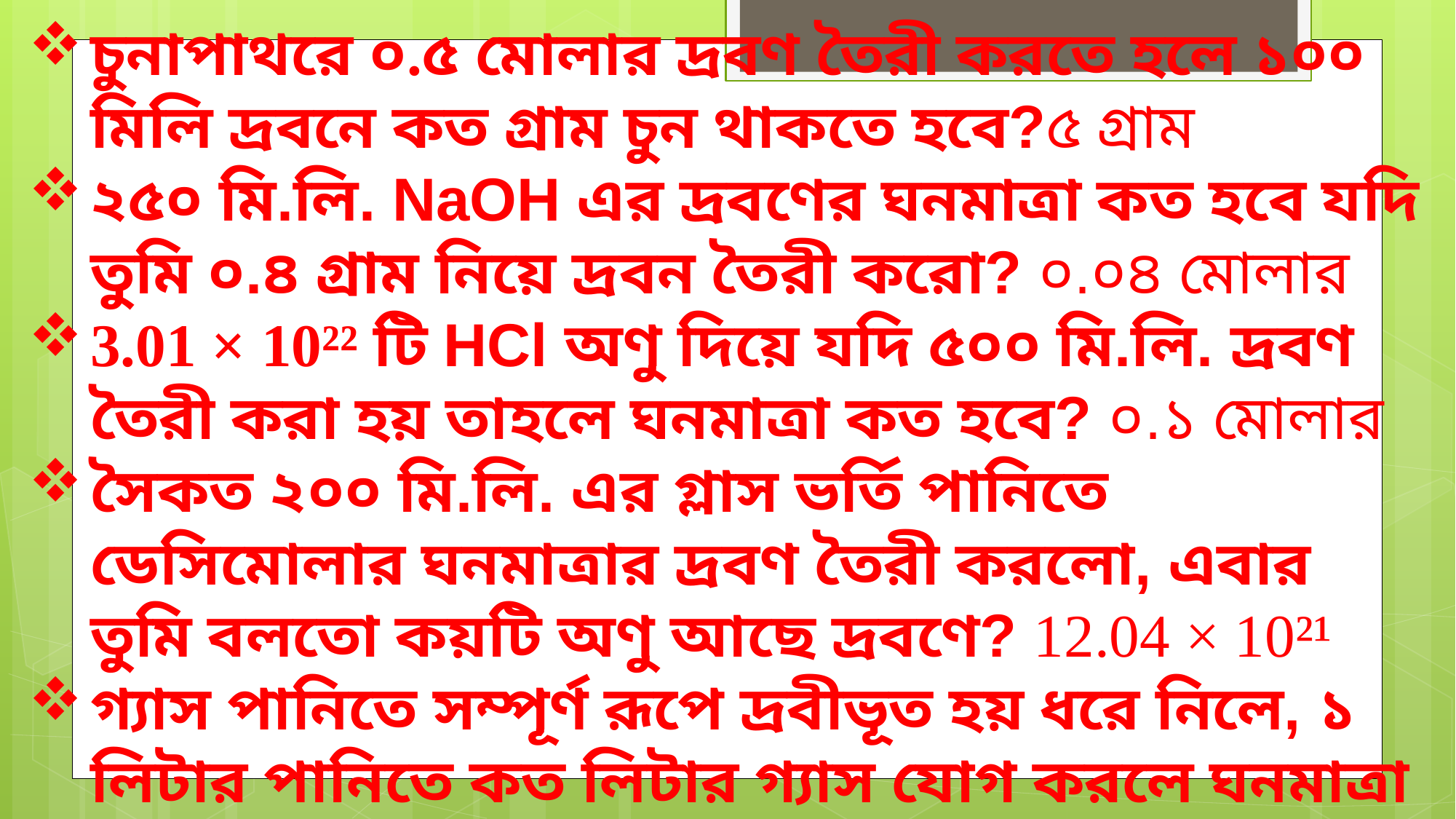

চুনাপাথরে ০.৫ মোলার দ্রবণ তৈরী করতে হলে ১০০ মিলি দ্রবনে কত গ্রাম চুন থাকতে হবে?৫ গ্রাম
২৫০ মি.লি. NaOH এর দ্রবণের ঘনমাত্রা কত হবে যদি তুমি ০.৪ গ্রাম নিয়ে দ্রবন তৈরী করো? ০.০৪ মোলার
3.01 × 10²² টি HCl অণু দিয়ে যদি ৫০০ মি.লি. দ্রবণ তৈরী করা হয় তাহলে ঘনমাত্রা কত হবে? ০.১ মোলার
সৈকত ২০০ মি.লি. এর গ্লাস ভর্তি পানিতে ডেসিমোলার ঘনমাত্রার দ্রবণ তৈরী করলো, এবার তুমি বলতো কয়টি অণু আছে দ্রবণে? 12.04 × 10²¹
গ্যাস পানিতে সম্পূর্ণ রূপে দ্রবীভূত হয় ধরে নিলে, ১ লিটার পানিতে কত লিটার গ্যাস যোগ করলে ঘনমাত্রা ০.০১ মোলার হবে?  ০.২২৪ লিটার